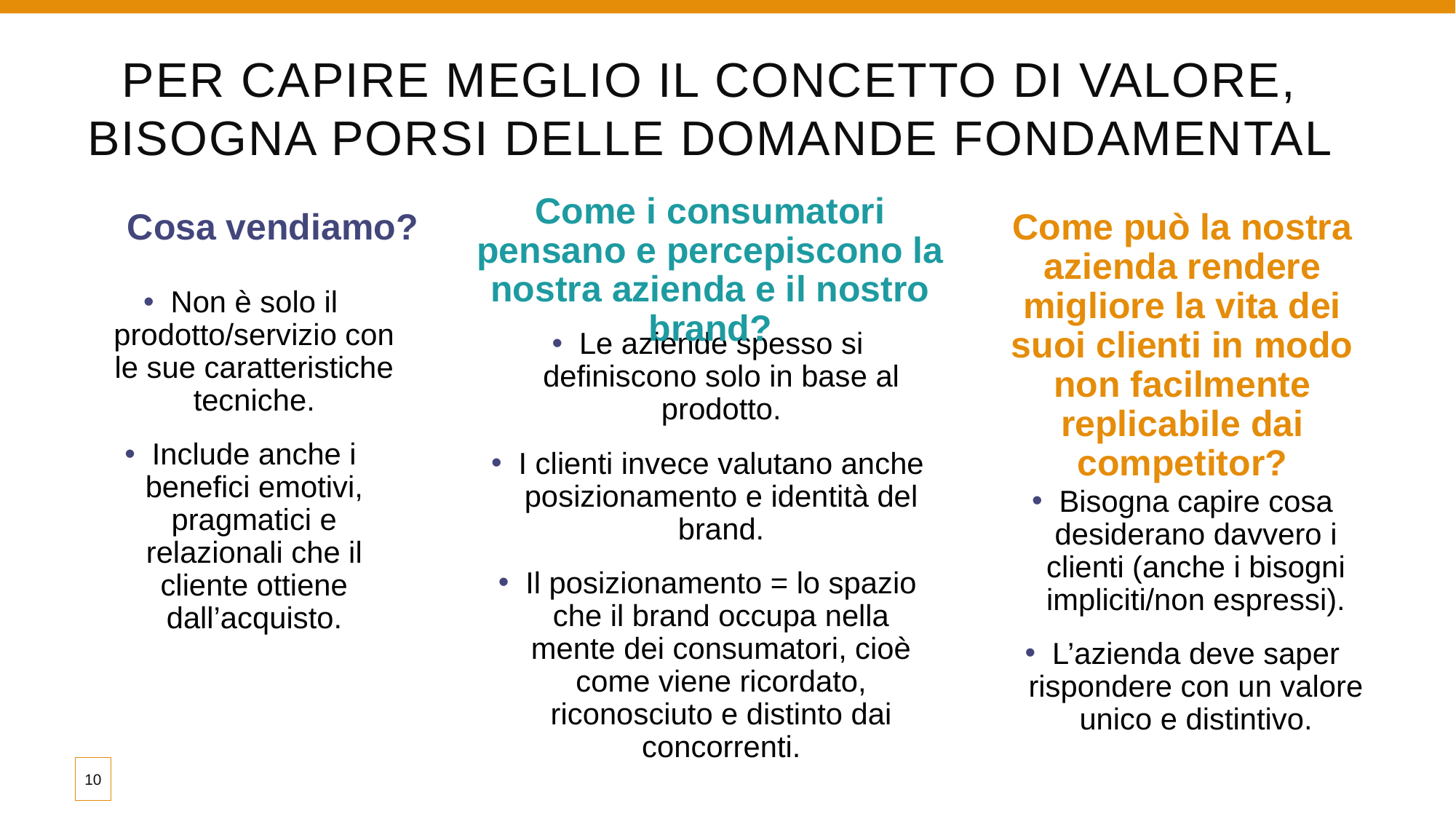

# Per capire meglio il concetto di valore, bisogna porsi delle domande fondamental
Come i consumatori pensano e percepiscono la nostra azienda e il nostro brand?
Cosa vendiamo?
Come può la nostra azienda rendere migliore la vita dei suoi clienti in modo non facilmente replicabile dai competitor?
Non è solo il prodotto/servizio con le sue caratteristiche tecniche.
Include anche i benefici emotivi, pragmatici e relazionali che il cliente ottiene dall’acquisto.
Le aziende spesso si definiscono solo in base al prodotto.
I clienti invece valutano anche posizionamento e identità del brand.
Il posizionamento = lo spazio che il brand occupa nella mente dei consumatori, cioè come viene ricordato, riconosciuto e distinto dai concorrenti.
Bisogna capire cosa desiderano davvero i clienti (anche i bisogni impliciti/non espressi).
L’azienda deve saper rispondere con un valore unico e distintivo.
10